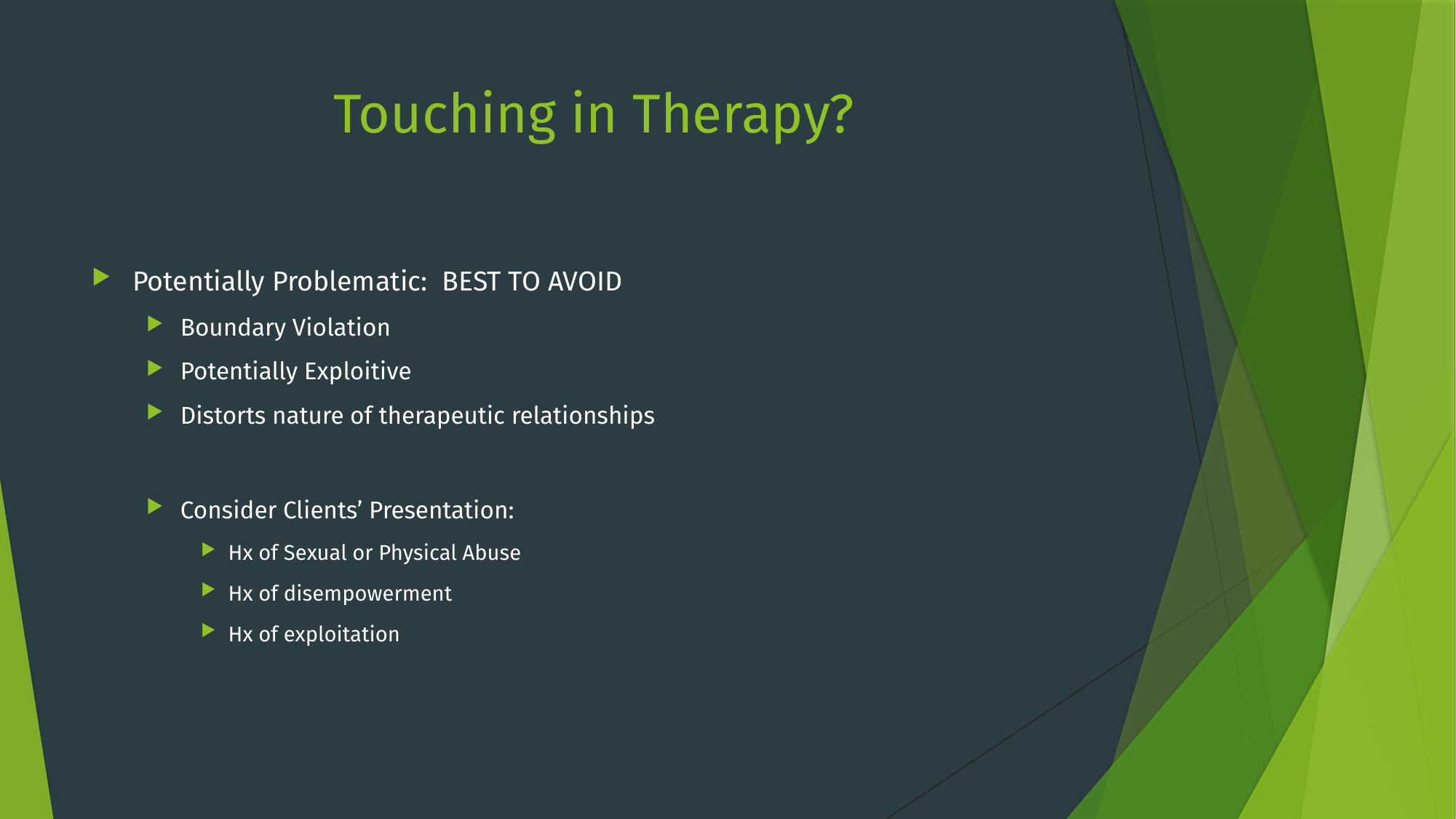

# Touching in Therapy?
Potentially Problematic:  BEST TO AVOID
Boundary Violation
Potentially Exploitive
Distorts nature of therapeutic relationships

Consider Clients’ Presentation:
Hx of Sexual or Physical Abuse
Hx of disempowerment
Hx of exploitation